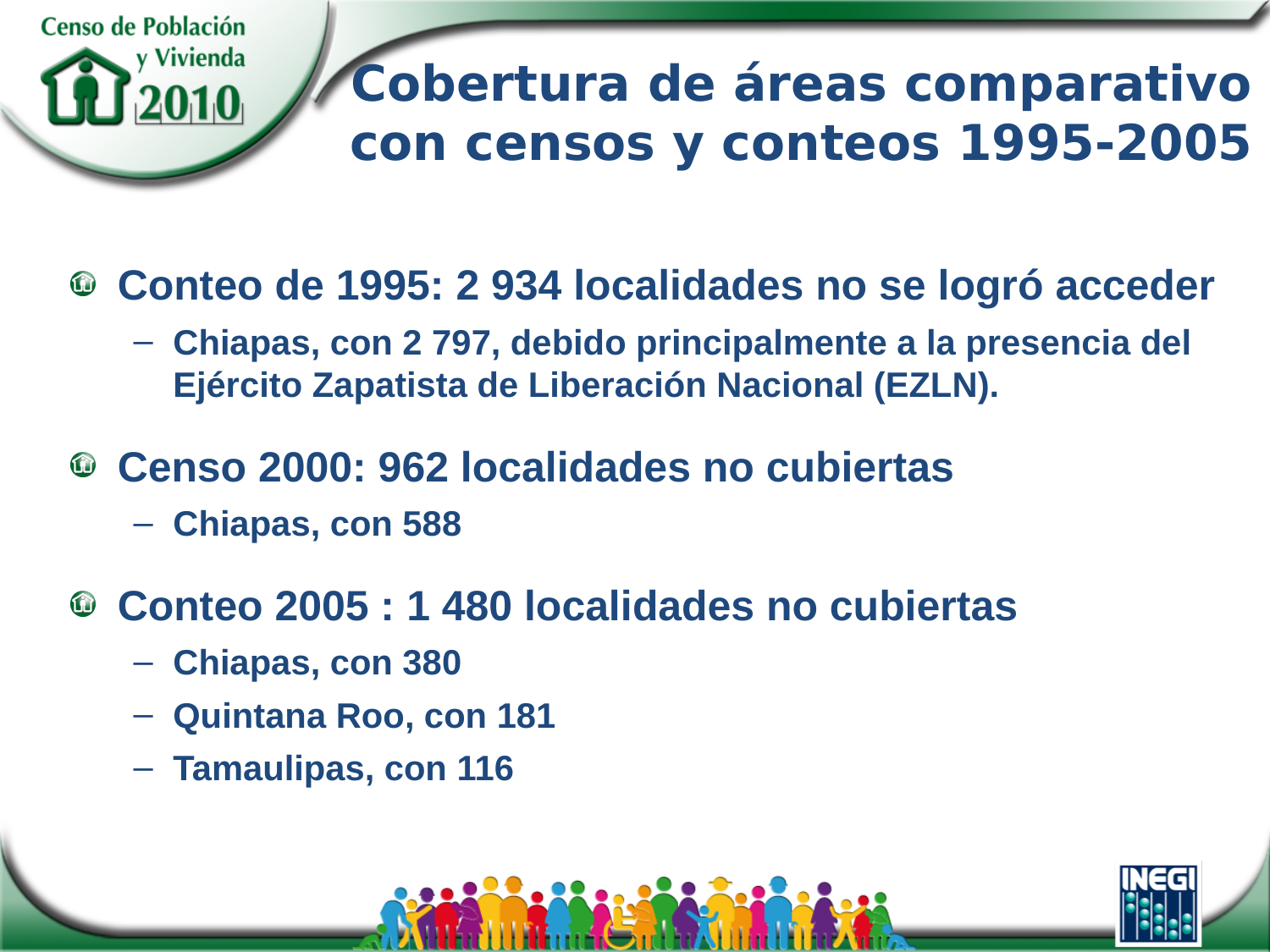

# Cobertura de áreas comparativo con censos y conteos 1995-2005
Conteo de 1995: 2 934 localidades no se logró acceder
Chiapas, con 2 797, debido principalmente a la presencia del Ejército Zapatista de Liberación Nacional (EZLN).
Censo 2000: 962 localidades no cubiertas
Chiapas, con 588
Conteo 2005 : 1 480 localidades no cubiertas
Chiapas, con 380
Quintana Roo, con 181
Tamaulipas, con 116